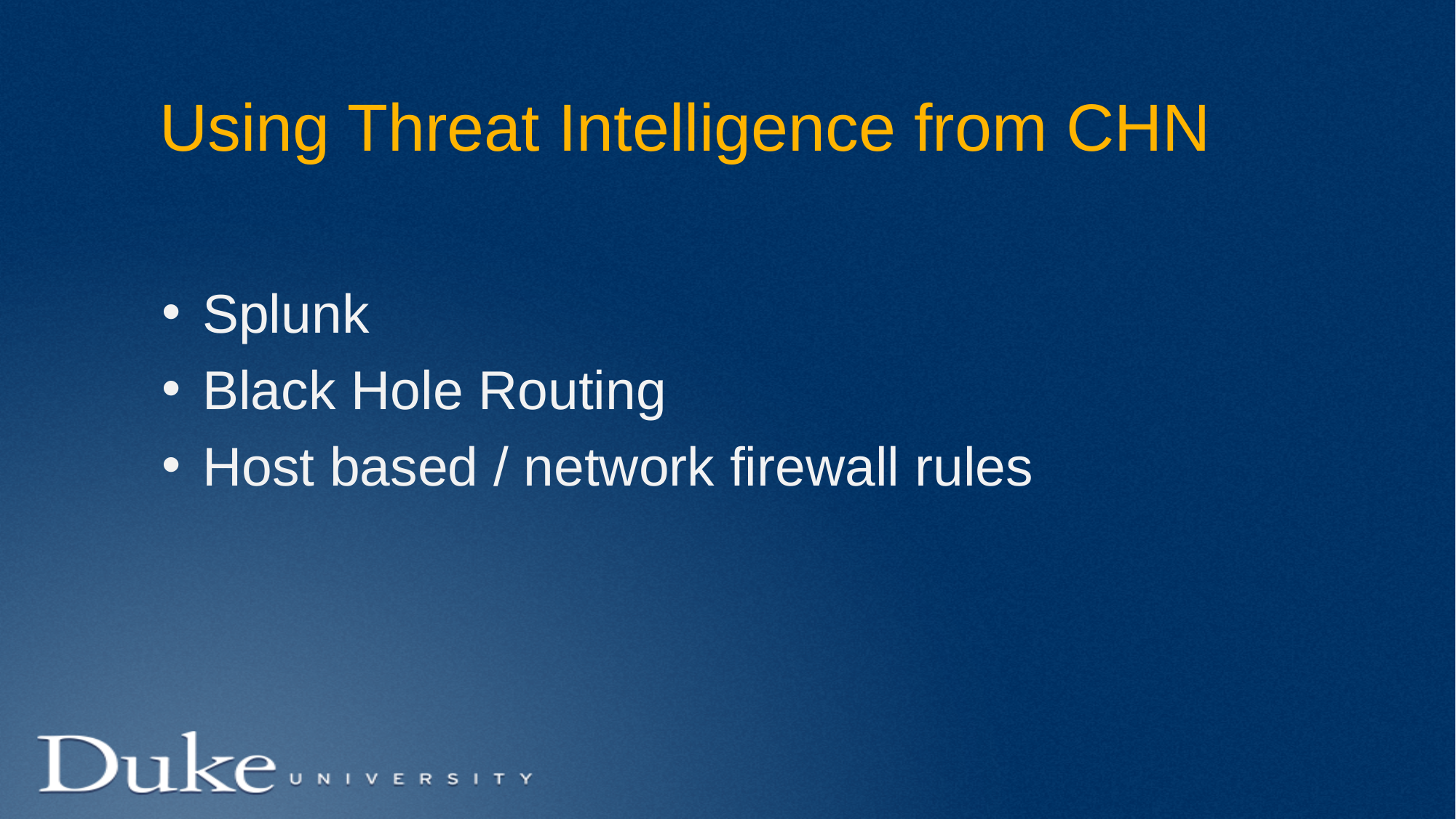

# Using Threat Intelligence from CHN
Splunk
Black Hole Routing
Host based / network firewall rules